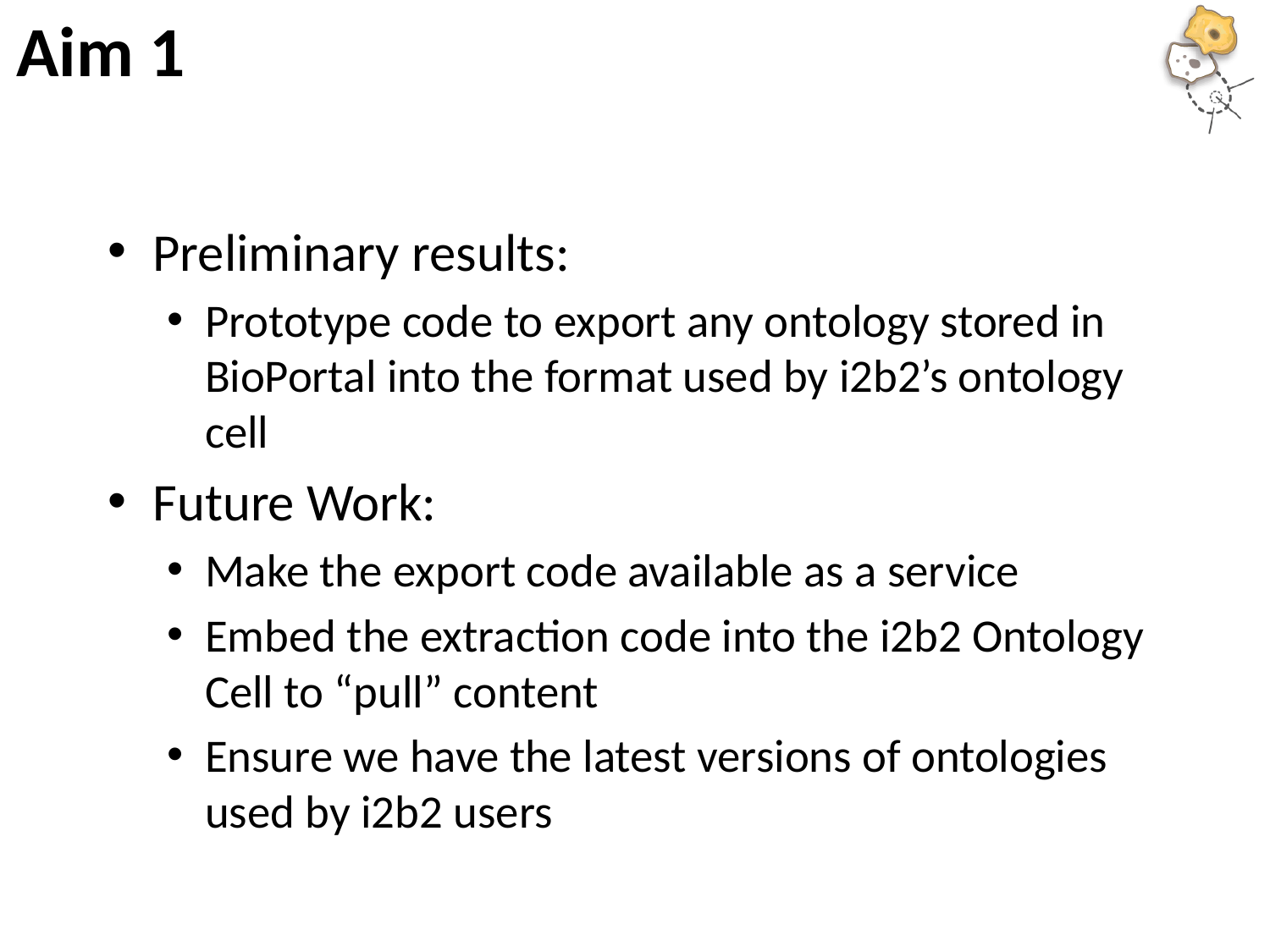

# Aim 1
Preliminary results:
Prototype code to export any ontology stored in BioPortal into the format used by i2b2’s ontology cell
Future Work:
Make the export code available as a service
Embed the extraction code into the i2b2 Ontology Cell to “pull” content
Ensure we have the latest versions of ontologies used by i2b2 users